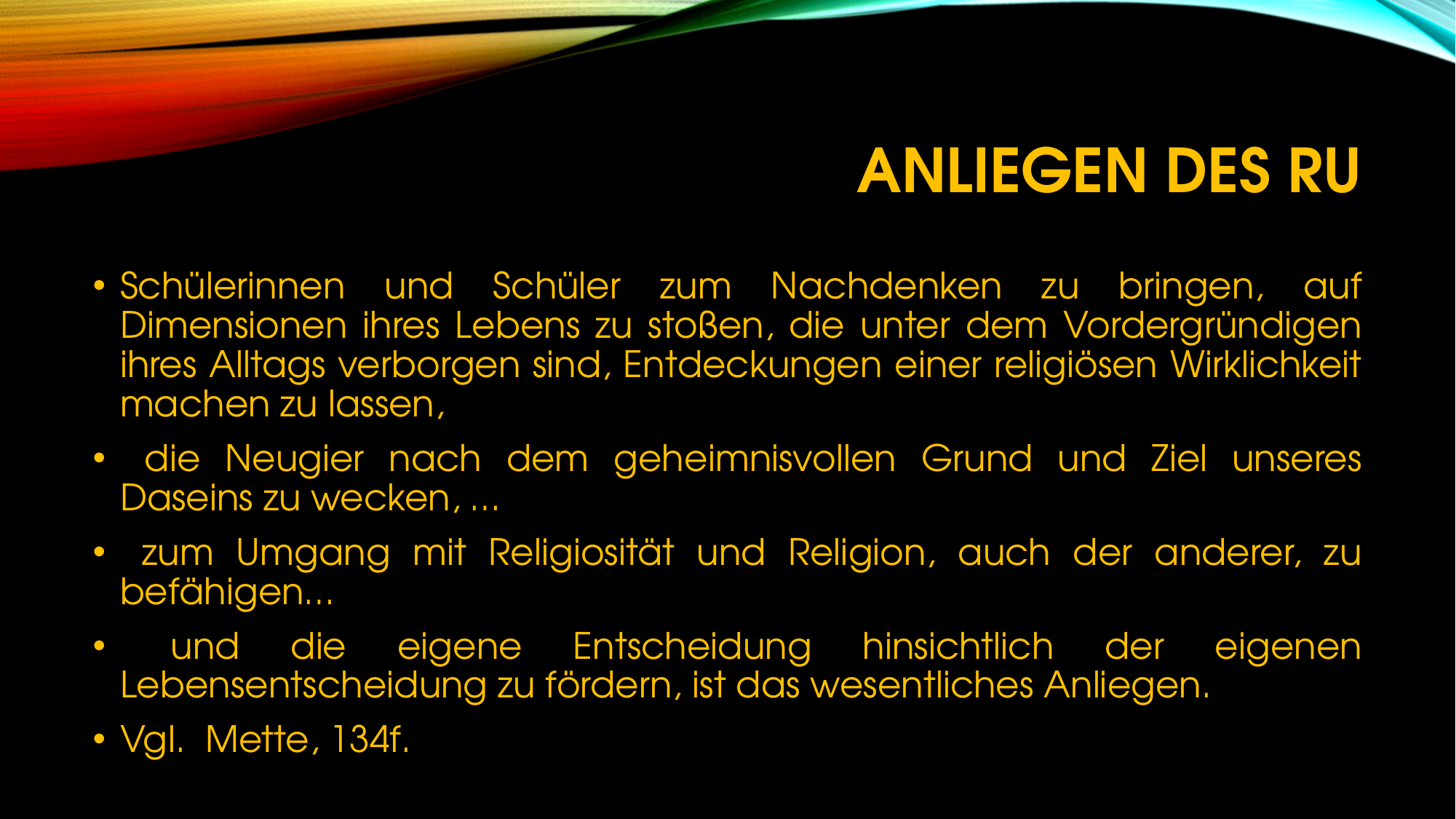

# Anliegen des RU
Schülerinnen und Schüler zum Nachdenken zu bringen, auf Dimensionen ihres Lebens zu stoßen, die unter dem Vordergründigen ihres Alltags verborgen sind, Entdeckungen einer religiösen Wirklichkeit machen zu lassen,
 die Neugier nach dem geheimnisvollen Grund und Ziel unseres Daseins zu wecken, …
 zum Umgang mit Religiosität und Religion, auch der anderer, zu befähigen…
 und die eigene Entscheidung hinsichtlich der eigenen Lebensentscheidung zu fördern, ist das wesentliches Anliegen.
Vgl.  Mette, 134f.